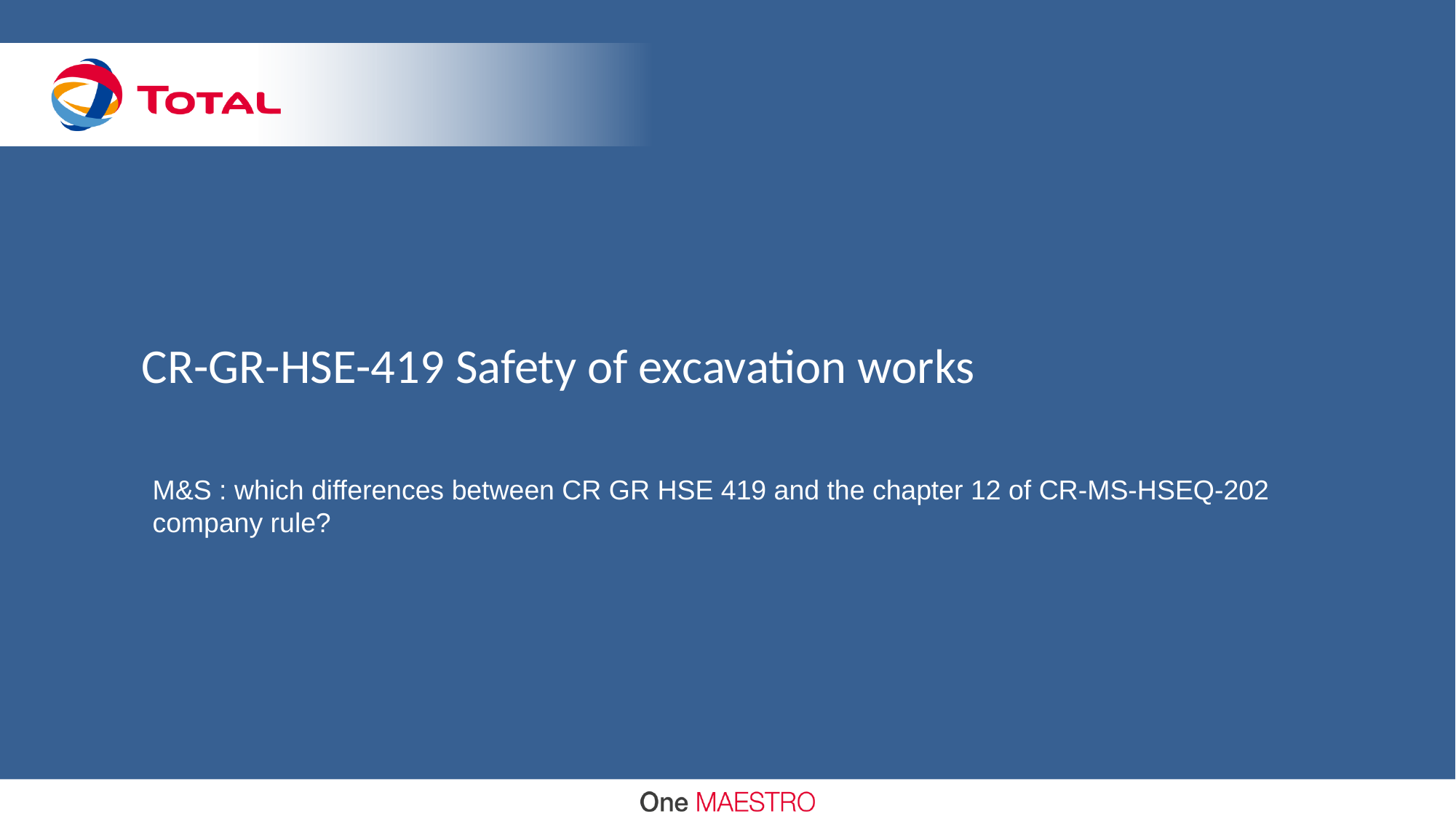

# CR-GR-HSE-419 Safety of excavation works

M&S : which differences between CR GR HSE 419 and the chapter 12 of CR-MS-HSEQ-202 company rule?